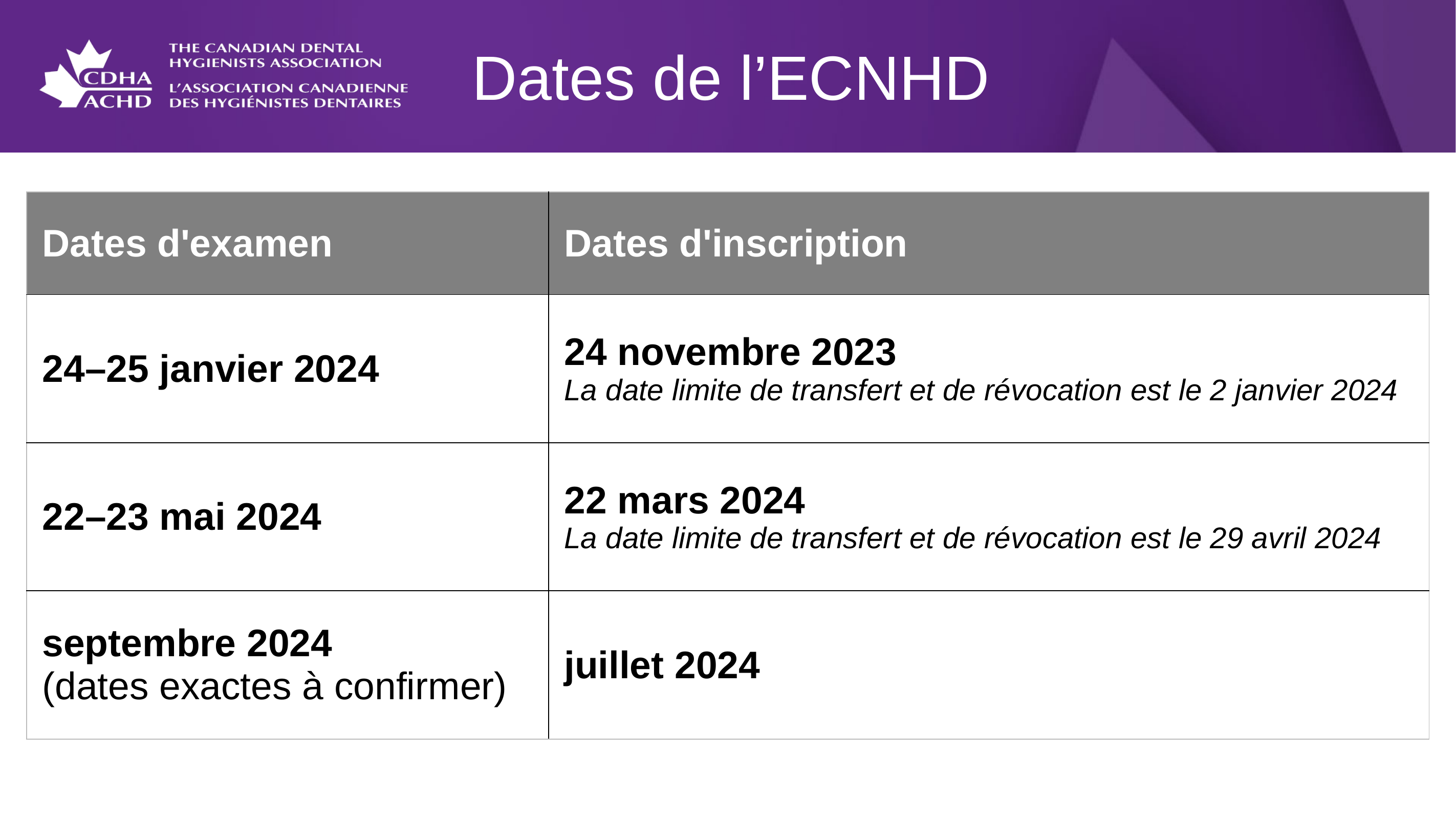

Dates de l’ECNHD
| Dates d'examen | Dates d'inscription |
| --- | --- |
| 24–25 janvier 2024 | 24 novembre 2023  La date limite de transfert et de révocation est le 2 janvier 2024 |
| 22–23 mai 2024 | 22 mars 2024  La date limite de transfert et de révocation est le 29 avril 2024 |
| septembre 2024 (dates exactes à confirmer) | juillet 2024 |